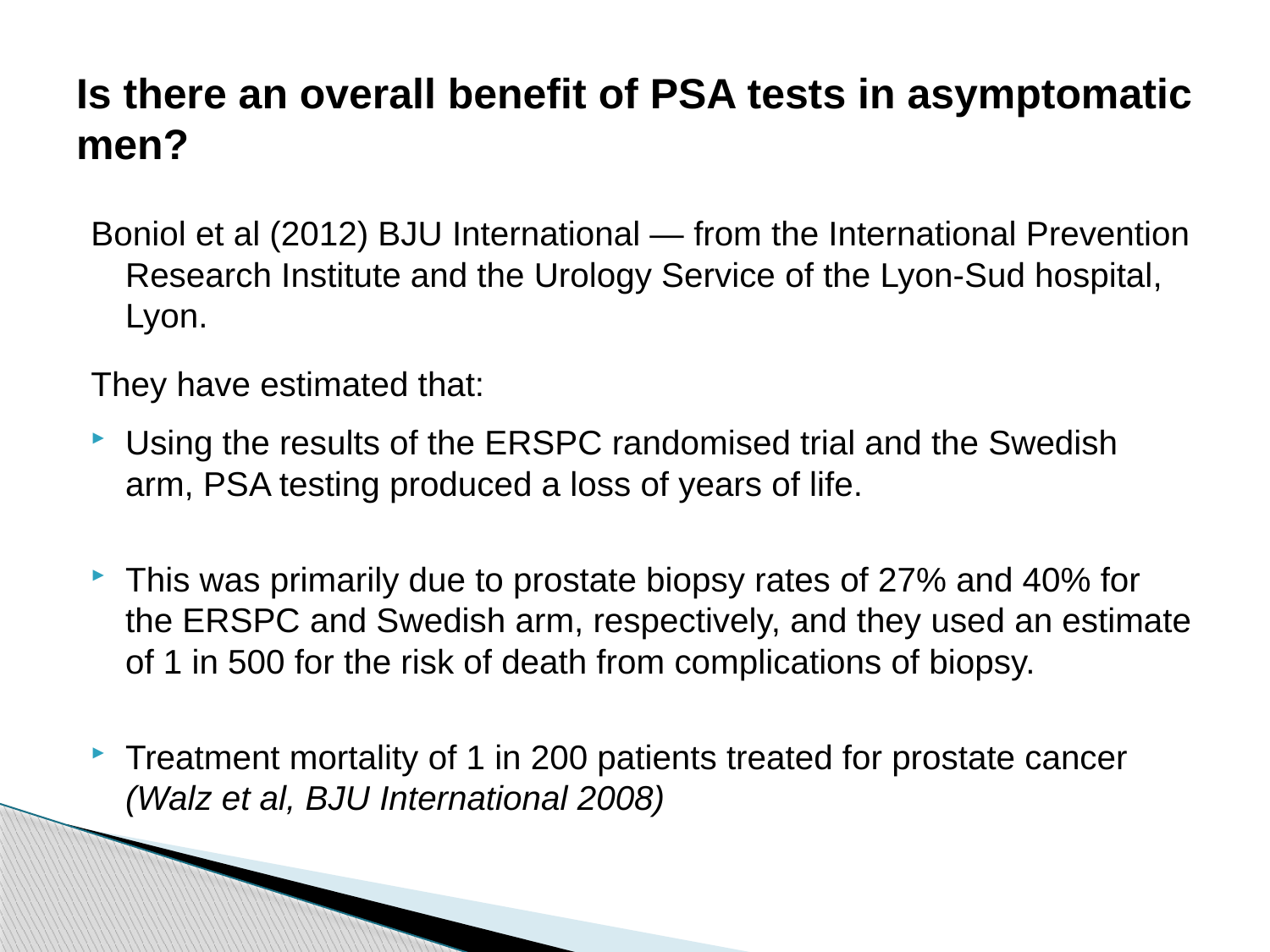

# Is there an overall benefit of PSA tests in asymptomatic men?
Boniol et al (2012) BJU International — from the International Prevention Research Institute and the Urology Service of the Lyon-Sud hospital, Lyon.
They have estimated that:
Using the results of the ERSPC randomised trial and the Swedish arm, PSA testing produced a loss of years of life.

This was primarily due to prostate biopsy rates of 27% and 40% for the ERSPC and Swedish arm, respectively, and they used an estimate of 1 in 500 for the risk of death from complications of biopsy.

Treatment mortality of 1 in 200 patients treated for prostate cancer (Walz et al, BJU International 2008)